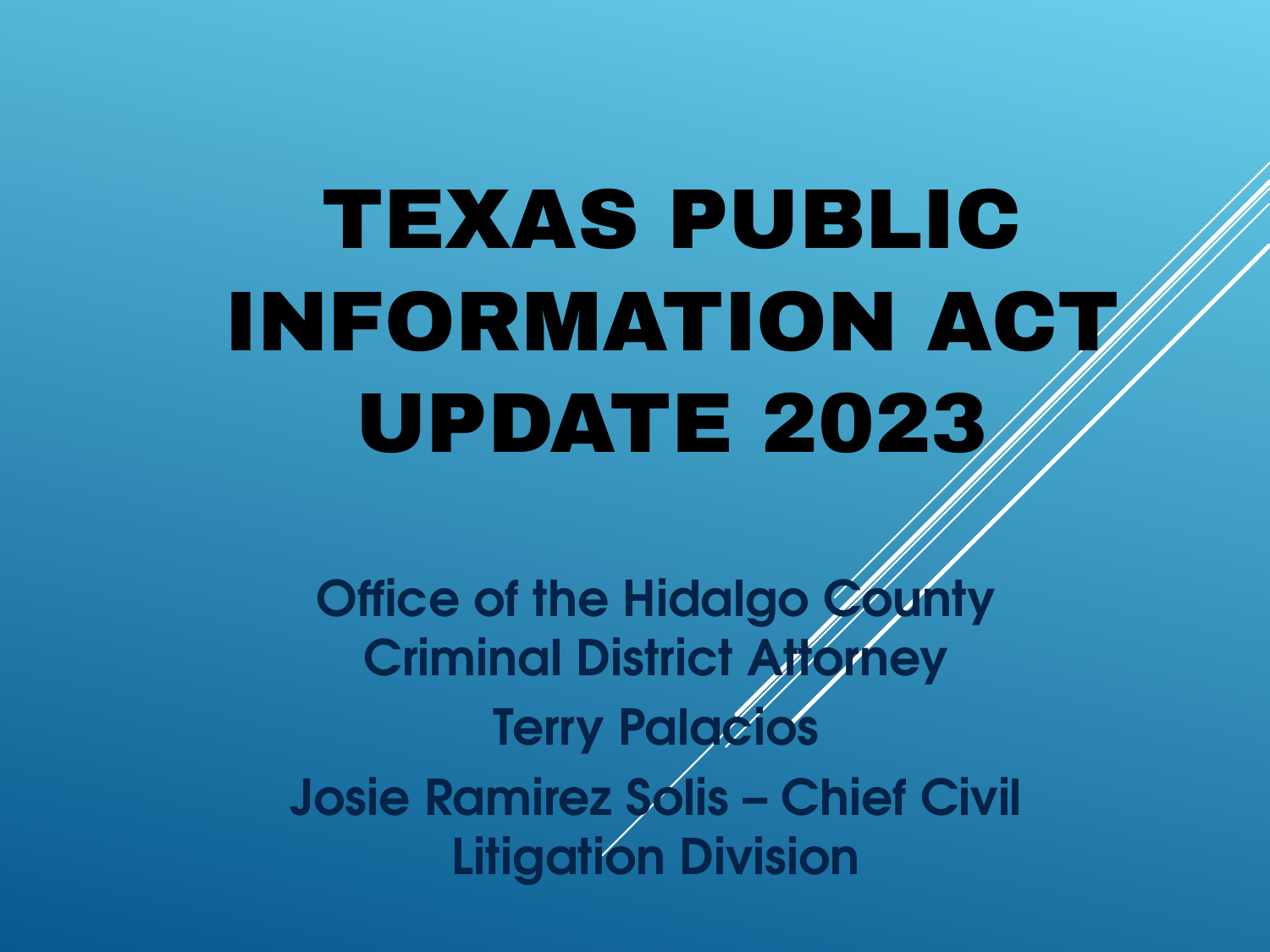

# TEXAS PUBLIC INFORMATION ACT UPDATE 2023
Office of the Hidalgo County Criminal District Attorney
Terry Palacios
Josie Ramirez Solis – Chief Civil Litigation Division